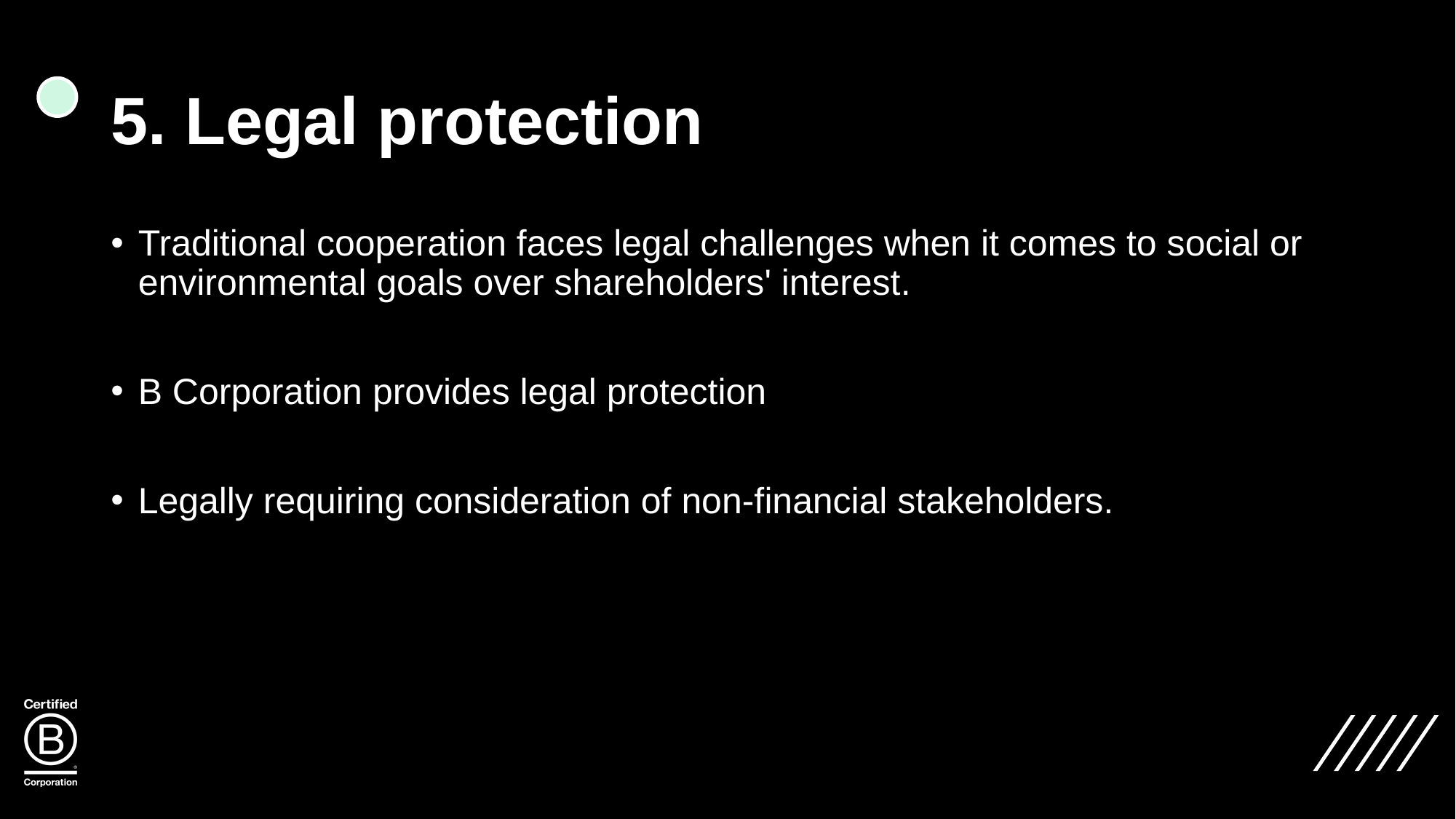

# 5. Legal protection
Traditional cooperation faces legal challenges when it comes to social or environmental goals over shareholders' interest.

B Corporation provides legal protection

Legally requiring consideration of non-financial stakeholders.